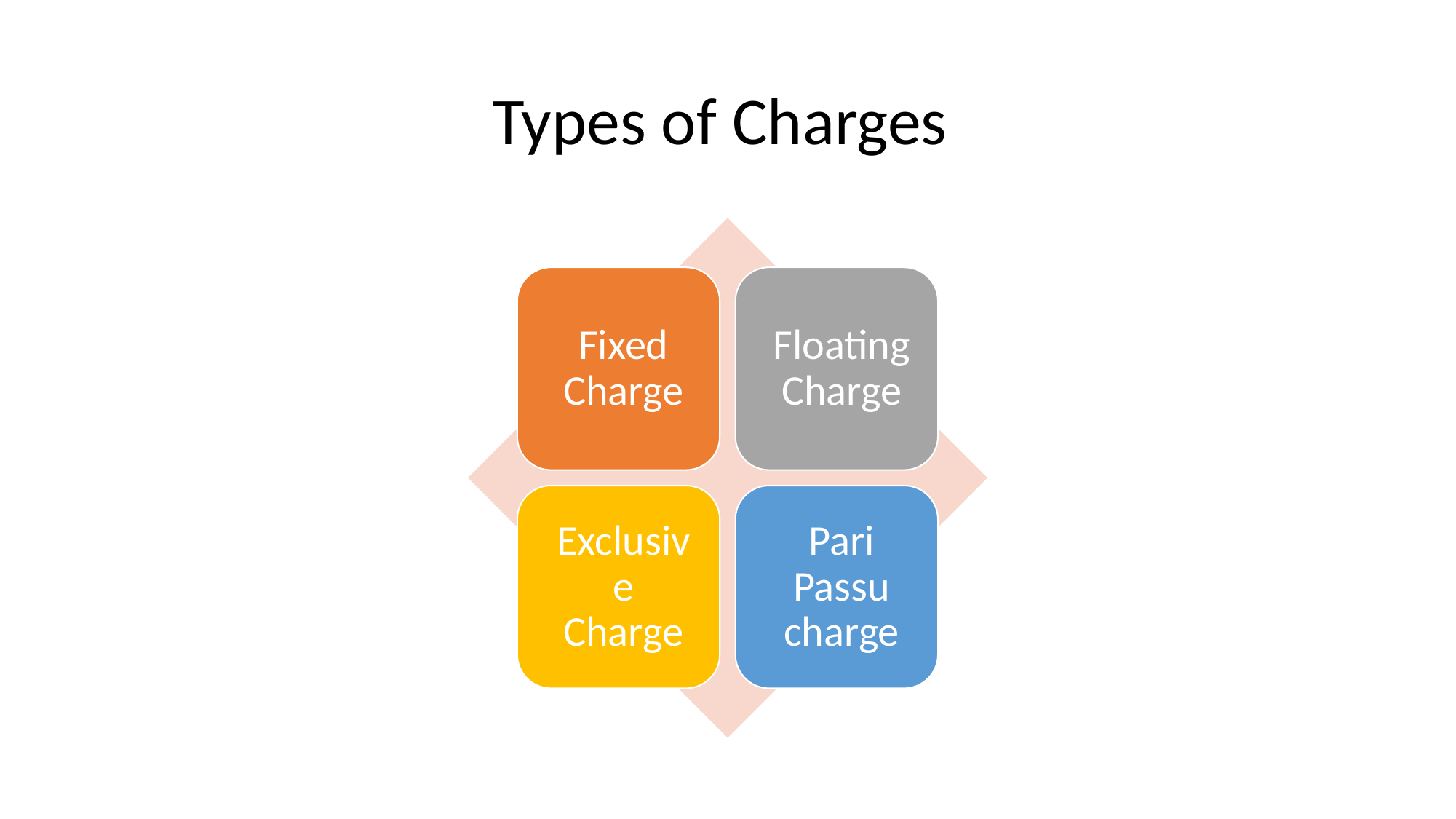

# Types of Charges
Fixed Charge
Floating Charge
Exclusive Charge
Pari Passu charge